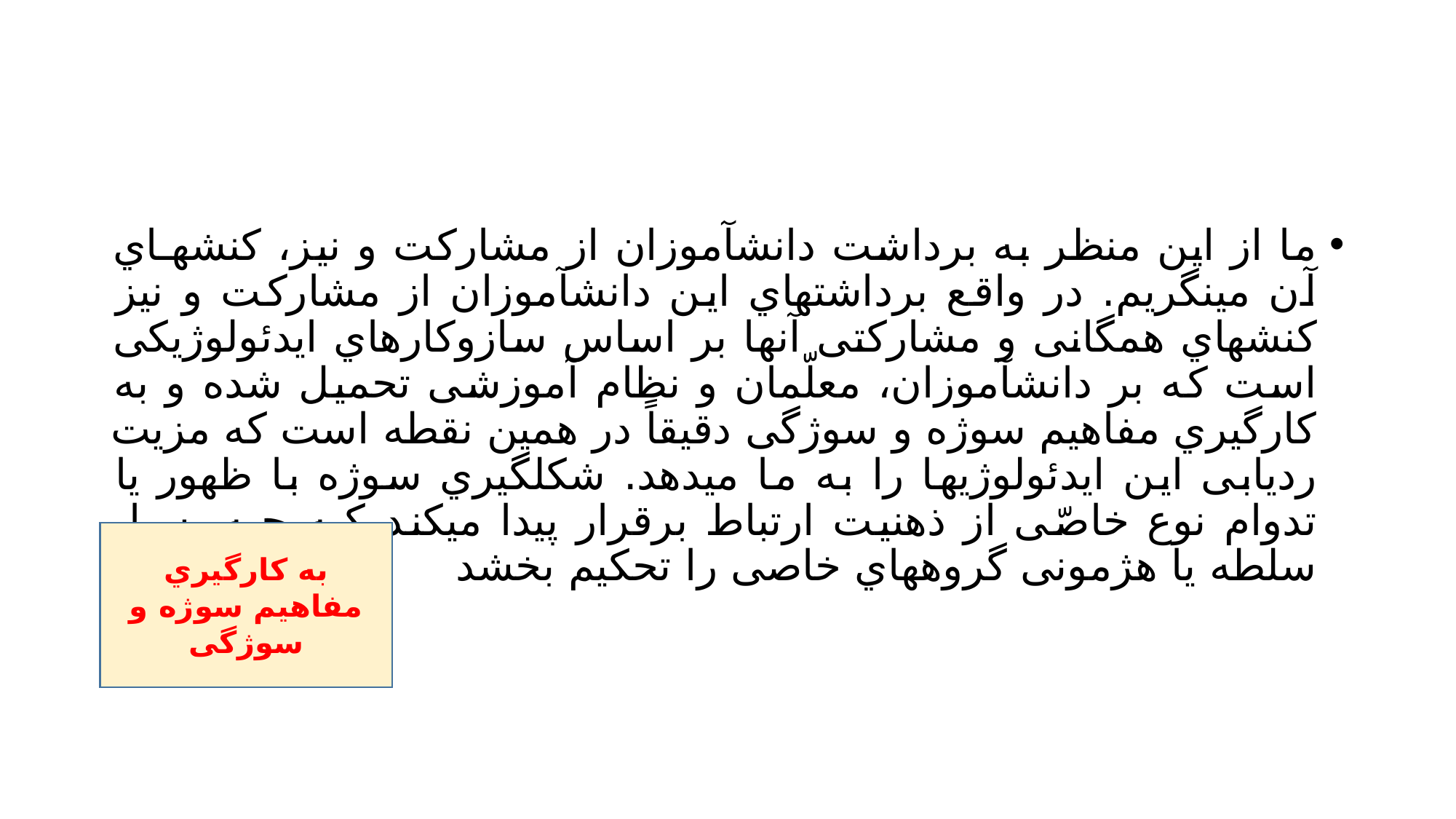

#
ما از این منظر به برداشت دانشآموزان از مشارکت و نیز، کنشهـاي آن مینگریم. در واقع برداشتهاي این دانشآموزان از مشارکت و نیز کنشهاي همگانی و مشارکتی آنها بر اساس سازوکارهاي ایدئولوژیکی است که بر دانشآموزان، معلّمان و نظام آموزشی تحمیل شده و به کارگیري مفاهیم سوژه و سوژگی دقیقاً در همین نقطه است که مزیت ردیابی این ایدئولوژيها را به ما میدهد. شکلگیري سوژه با ظهور یا تدوام نوع خاصّی از ذهنیت ارتباط برقرار پیدا میکند کـه چـه بسـا، سلطه یا هژمونی گروههاي خاصی را تحکیم بخشد

به کارگیري مفاهیم سوژه و سوژگی